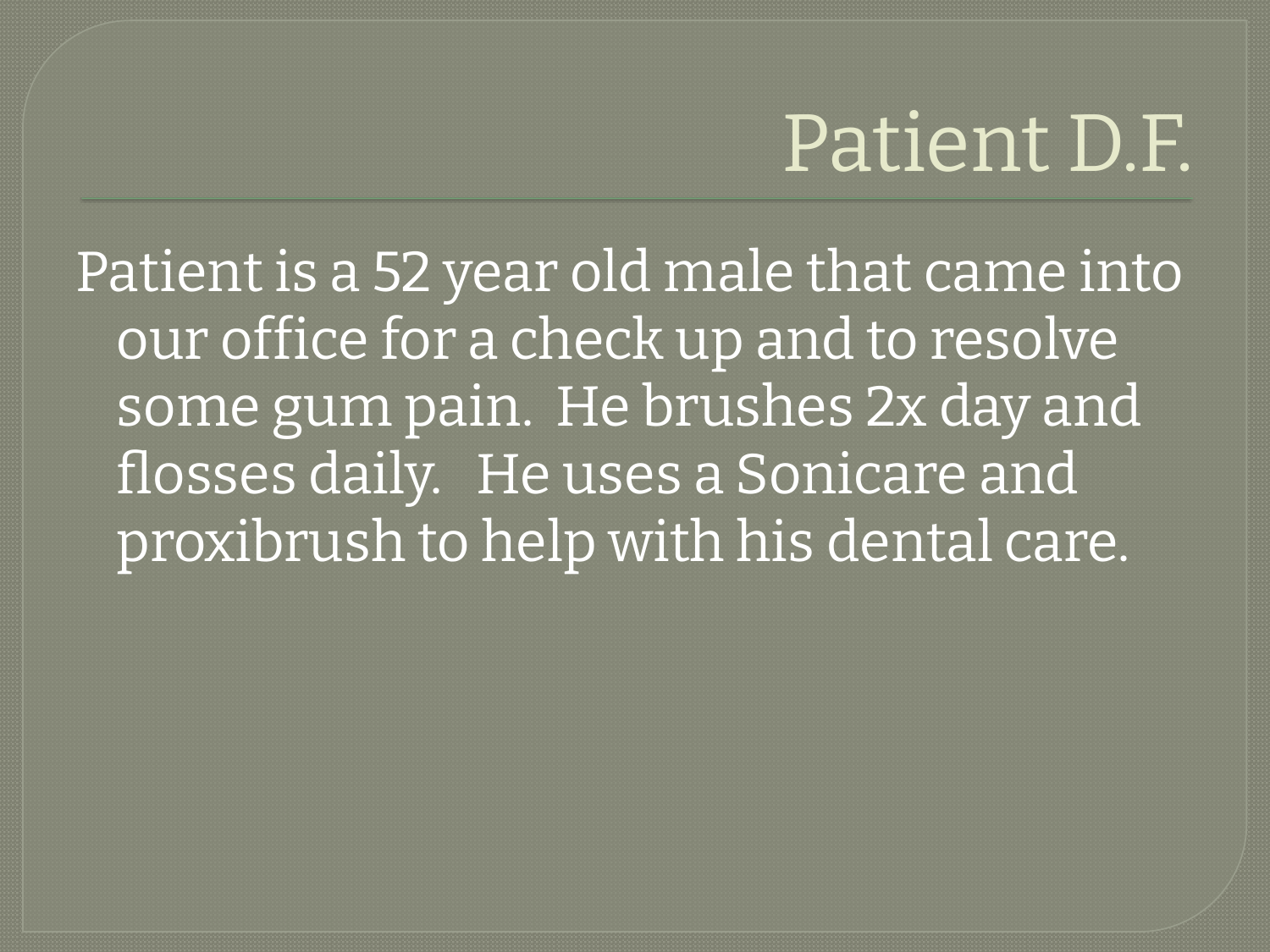

# Patient D.F.
Patient is a 52 year old male that came into our office for a check up and to resolve some gum pain.  He brushes 2x day and flosses daily.   He uses a Sonicare and proxibrush to help with his dental care.